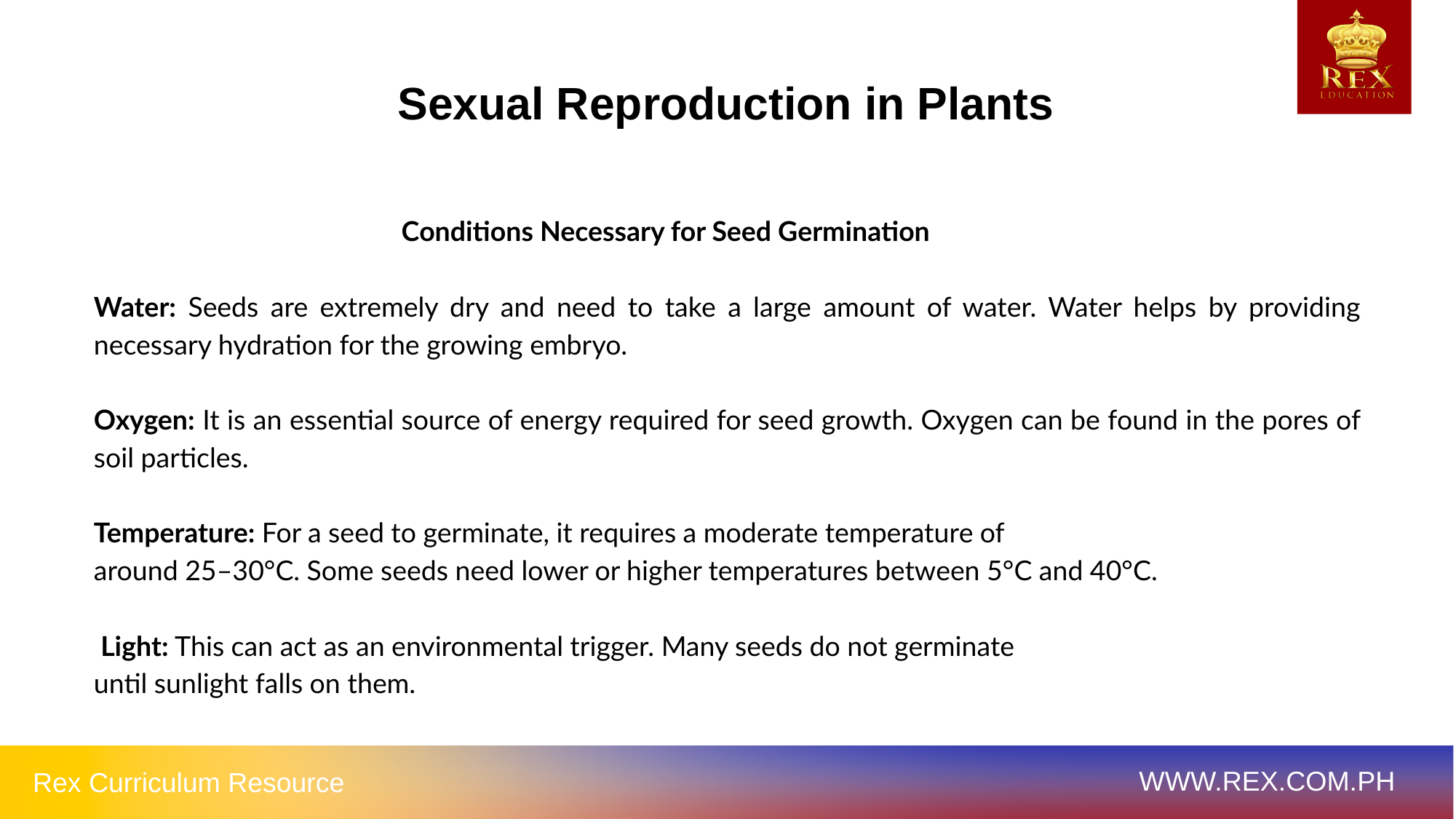

Sexual Reproduction in Plants
Conditions Necessary for Seed Germination
Water: Seeds are extremely dry and need to take a large amount of water. Water helps by providing necessary hydration for the growing embryo.

Oxygen: It is an essential source of energy required for seed growth. Oxygen can be found in the pores of soil particles.

Temperature: For a seed to germinate, it requires a moderate temperature of
around 25–30°C. Some seeds need lower or higher temperatures between 5°C and 40°C.

 Light: This can act as an environmental trigger. Many seeds do not germinate
until sunlight falls on them.